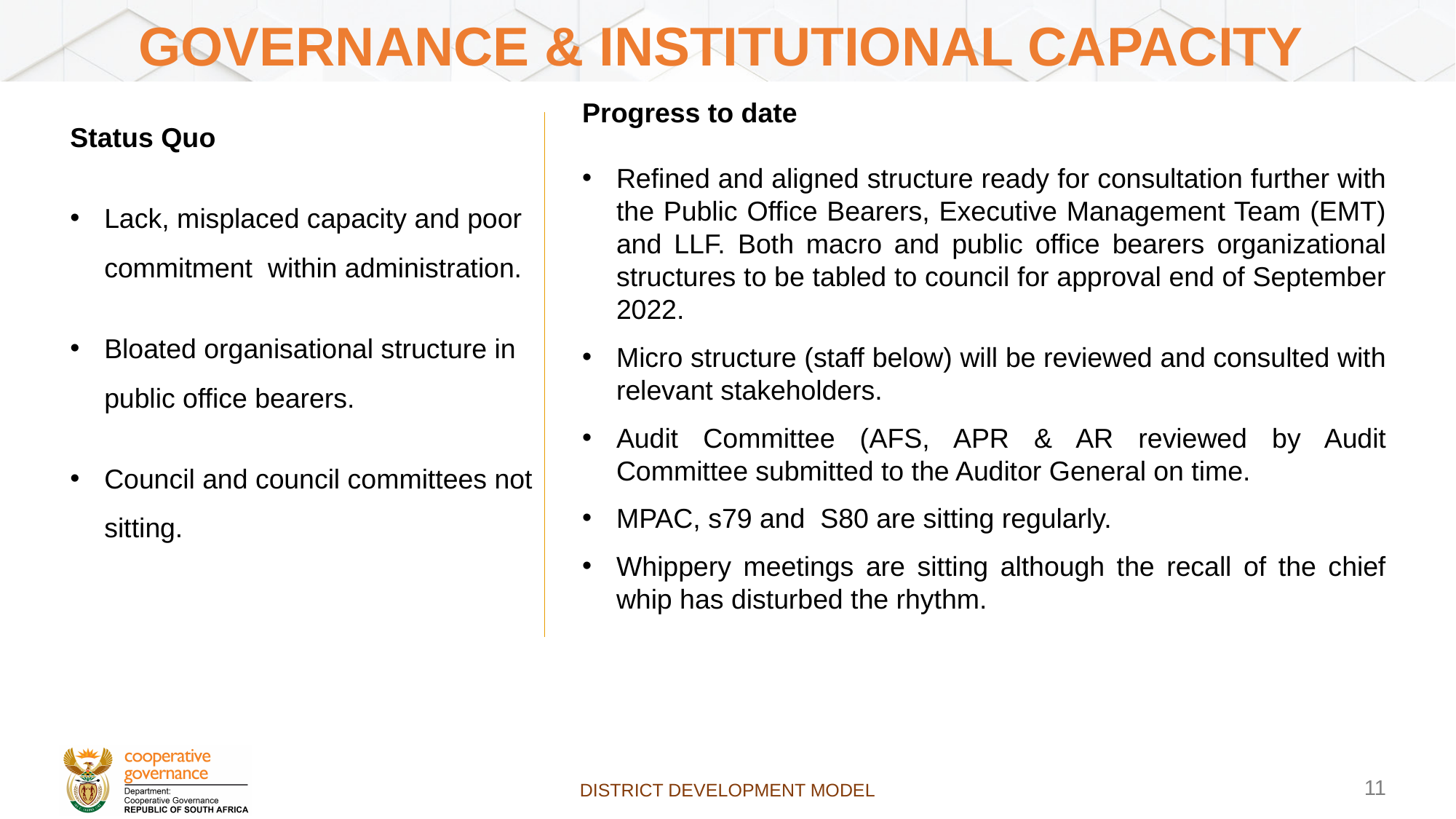

# Governance & institutional capacity

Progress to date

Refined and aligned structure ready for consultation further with the Public Office Bearers, Executive Management Team (EMT) and LLF. Both macro and public office bearers organizational structures to be tabled to council for approval end of September 2022.
Micro structure (staff below) will be reviewed and consulted with relevant stakeholders.
Audit Committee (AFS, APR & AR reviewed by Audit Committee submitted to the Auditor General on time.
MPAC, s79 and  S80 are sitting regularly.
Whippery meetings are sitting although the recall of the chief whip has disturbed the rhythm.

Status Quo
Lack, misplaced capacity and poor commitment  within administration.
Bloated organisational structure in public office bearers.
Council and council committees not sitting.